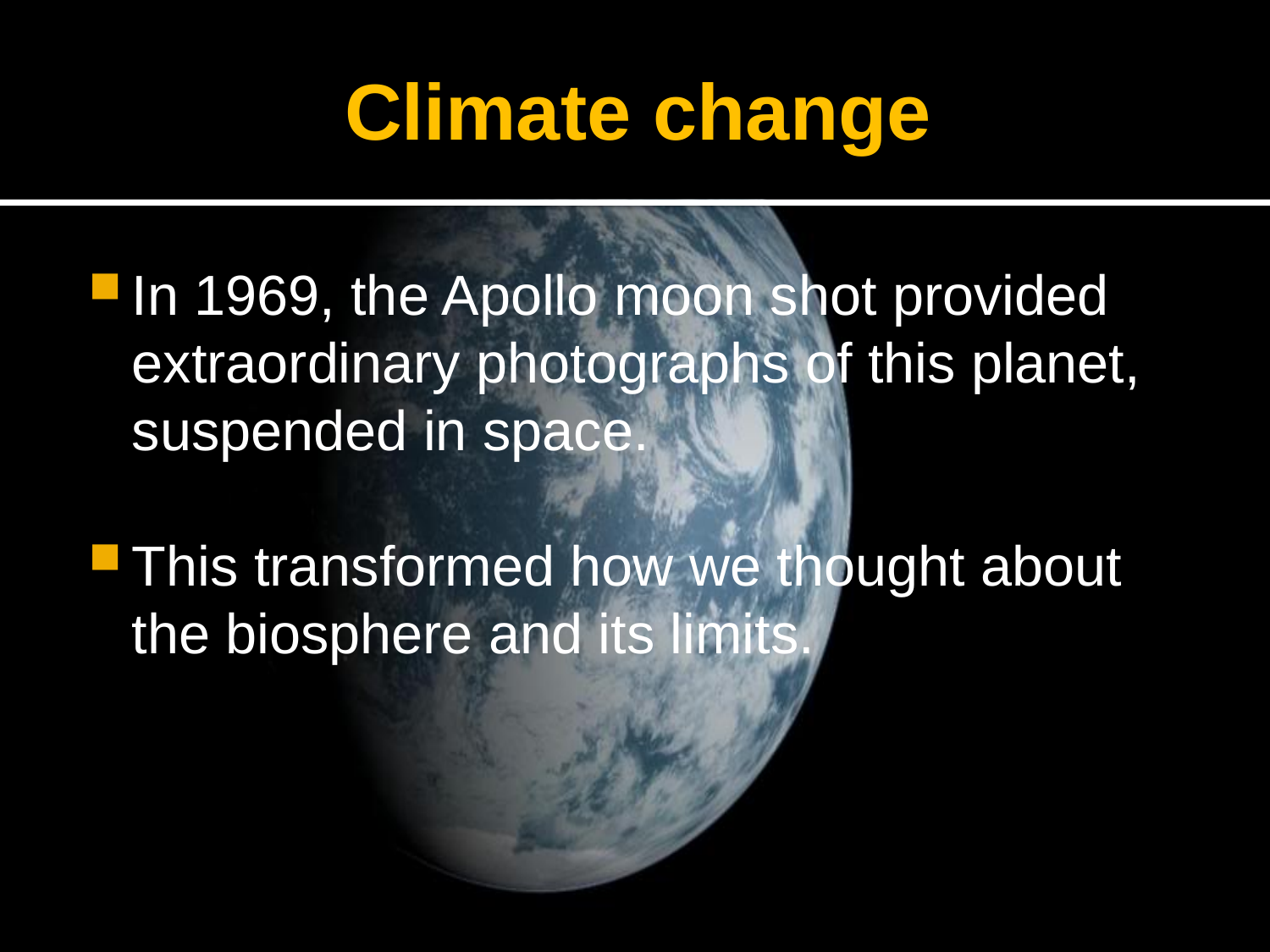

# Climate change
In 1969, the Apollo moon shot provided extraordinary photographs of this planet, suspended in space.

This transformed how we thought about the biosphere and its limits.